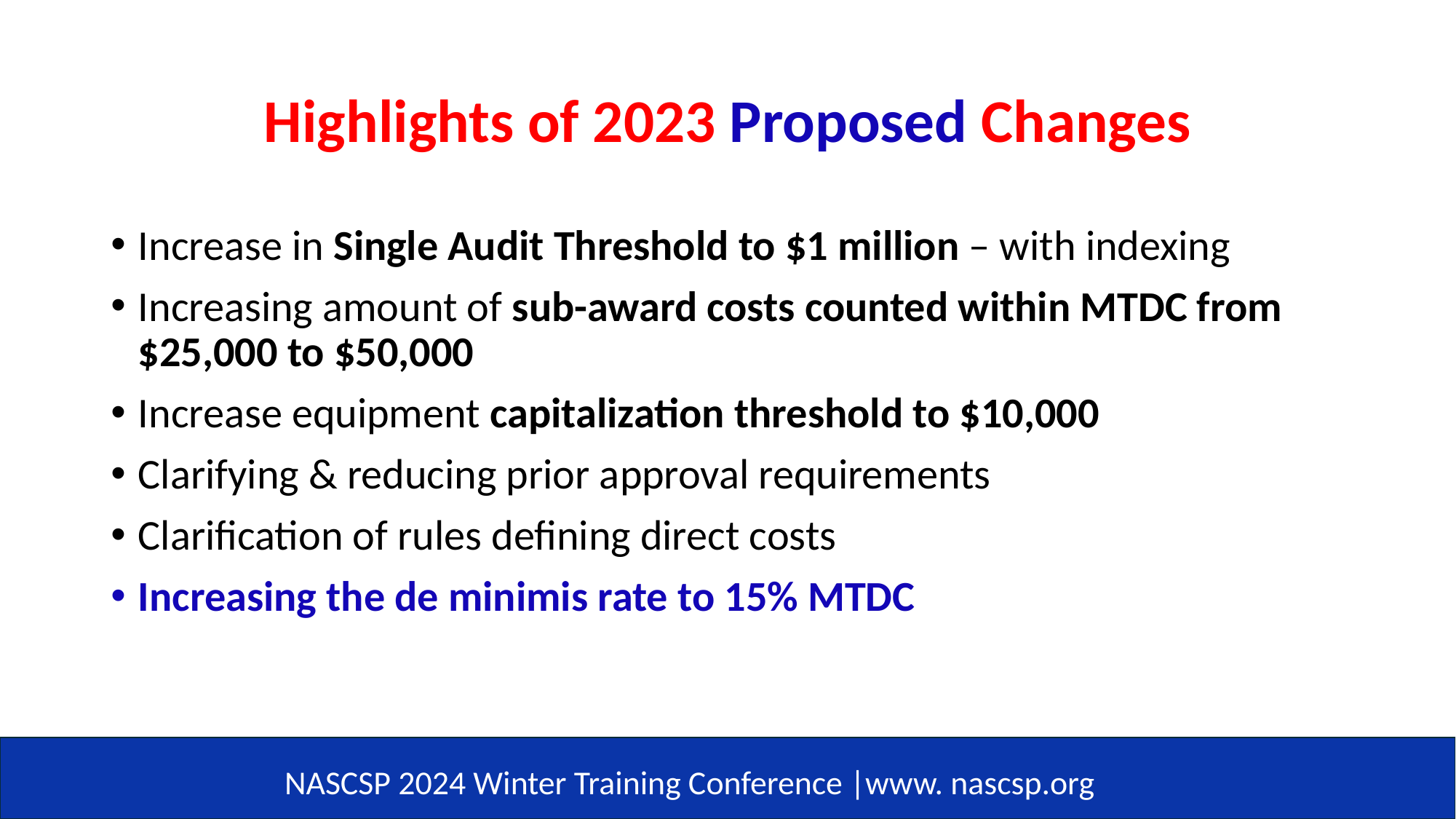

# Highlights of 2023 Proposed Changes
Increase in Single Audit Threshold to $1 million – with indexing
Increasing amount of sub-award costs counted within MTDC from $25,000 to $50,000
Increase equipment capitalization threshold to $10,000
Clarifying & reducing prior approval requirements
Clarification of rules defining direct costs
Increasing the de minimis rate to 15% MTDC